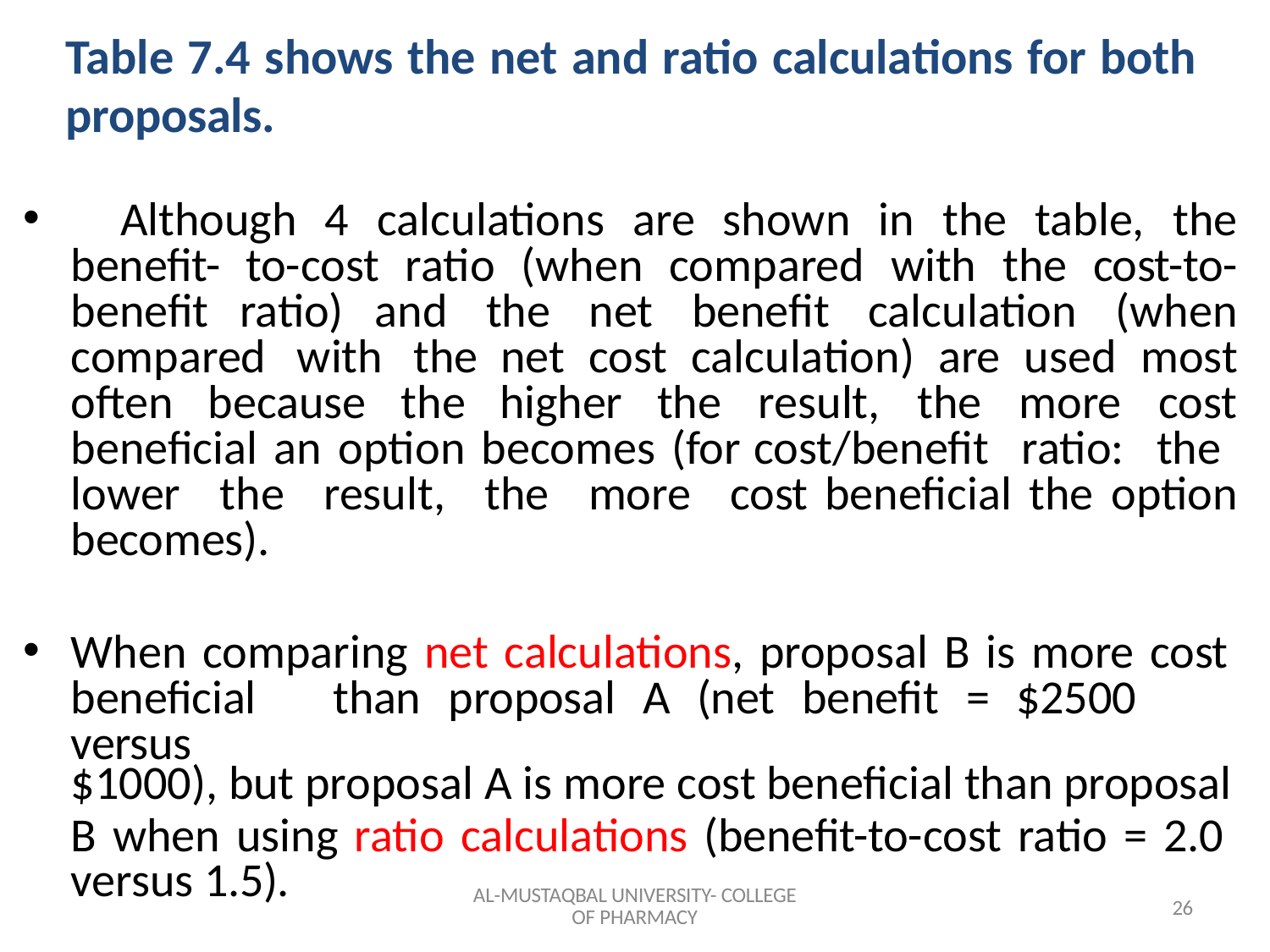

# Table 7.4 shows the net and ratio calculations for both proposals.
	Although 4 calculations are shown in the table, the benefit- to-cost ratio (when compared with the cost-to-benefit ratio) and the net benefit calculation (when compared with the net cost calculation) are used most often because the higher the result, the more cost beneficial an option becomes (for cost/benefit  ratio:  the  lower  the  result,  the  more  cost beneficial the option becomes).

When comparing net calculations, proposal B is more cost beneficial	than	proposal	A	(net	benefit	=	$2500	versus
$1000), but proposal A is more cost beneficial than proposal
B when using ratio calculations (benefit-to-cost ratio = 2.0 versus 1.5).
AL-MUSTAQBAL UNIVERSITY- COLLEGE OF PHARMACY
26